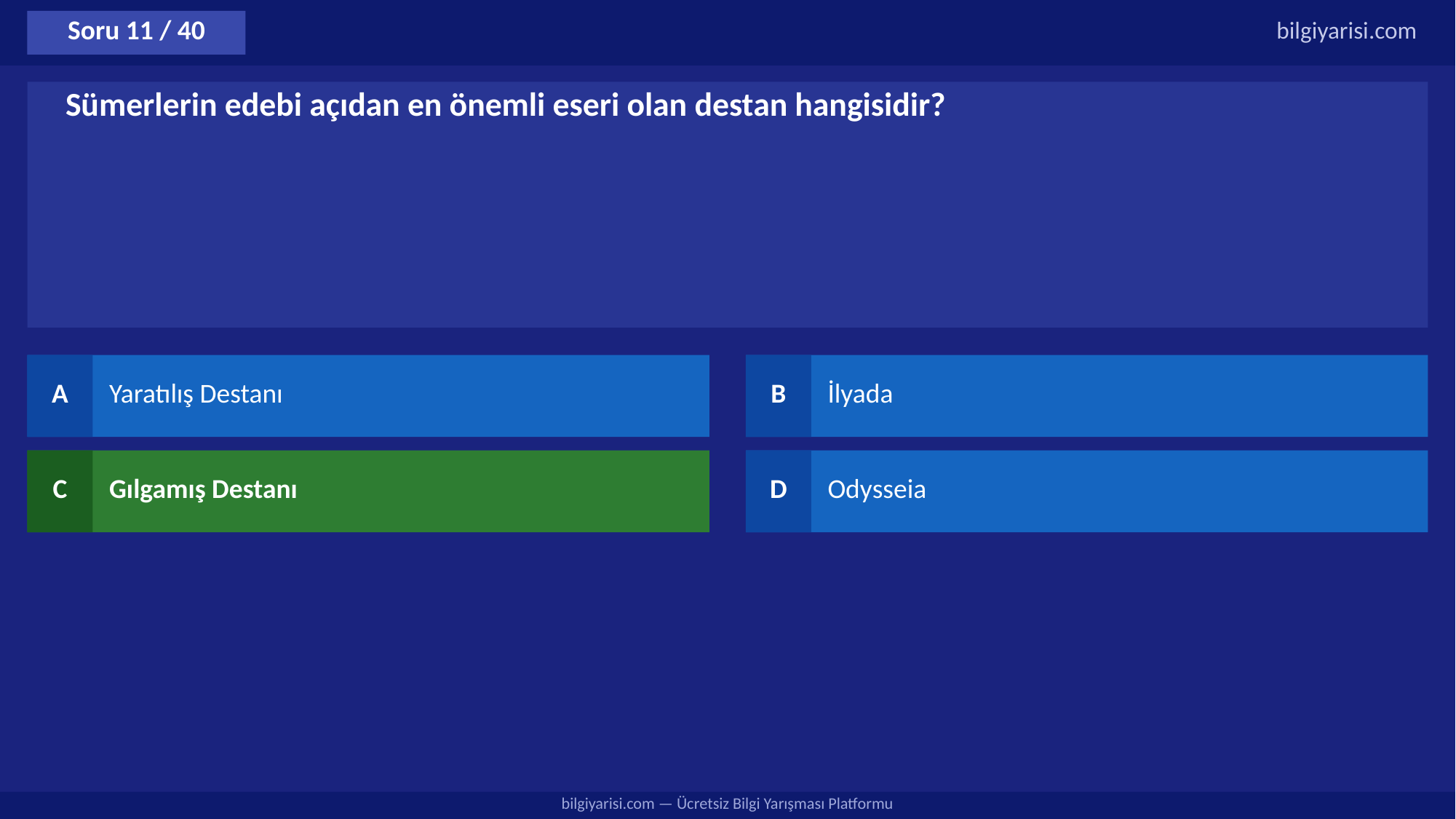

Soru 11 / 40
bilgiyarisi.com

Sümerlerin edebi açıdan en önemli eseri olan destan hangisidir?

A
Yaratılış Destanı

B
İlyada

C
Gılgamış Destanı

D
Odysseia
bilgiyarisi.com — Ücretsiz Bilgi Yarışması Platformu